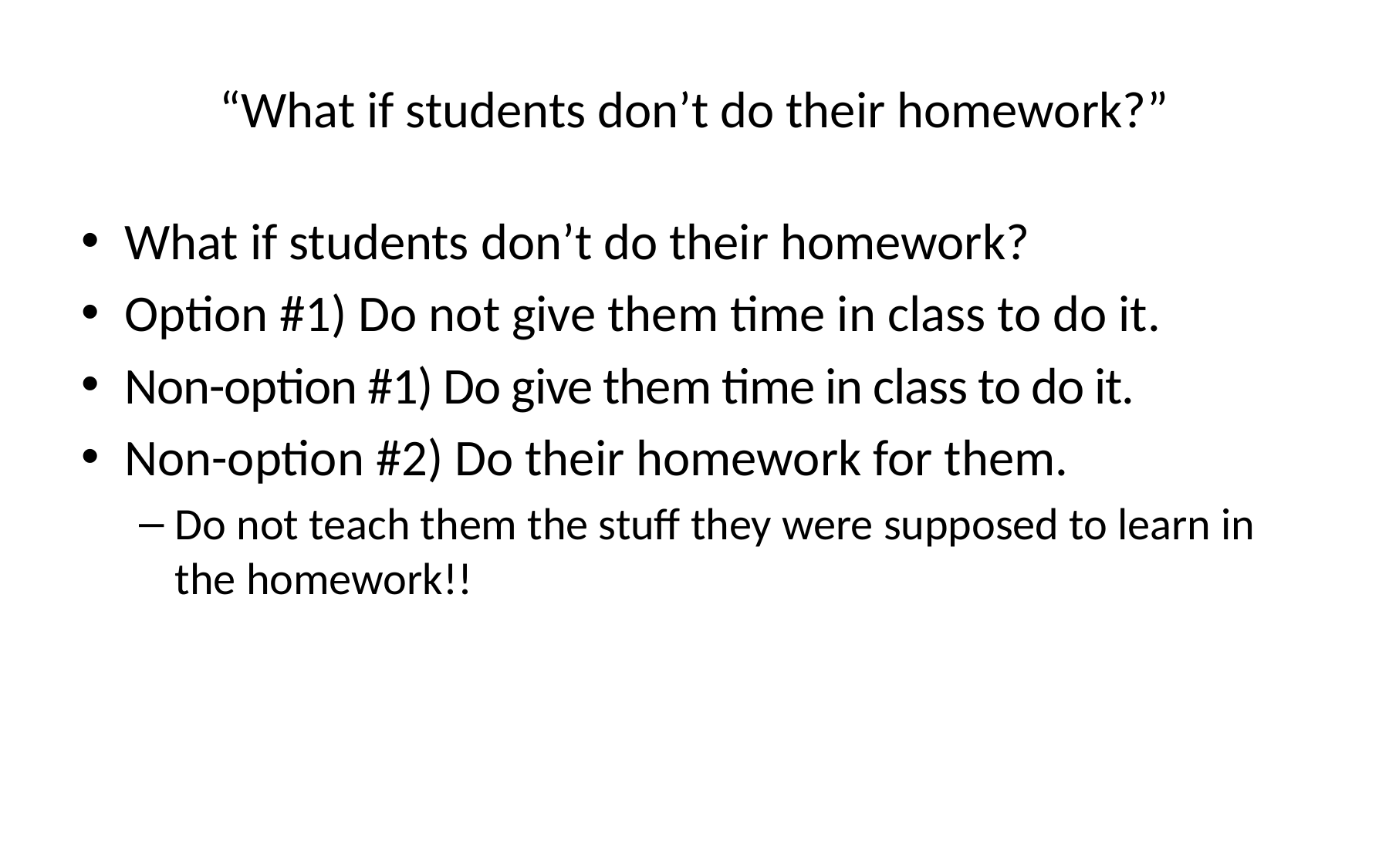

# “What if students don’t do their homework?”
What if students don’t do their homework?
Option #1) Do not give them time in class to do it.
Non-option #1) Do give them time in class to do it.
Non-option #2) Do their homework for them.
Do not teach them the stuff they were supposed to learn in the homework!!